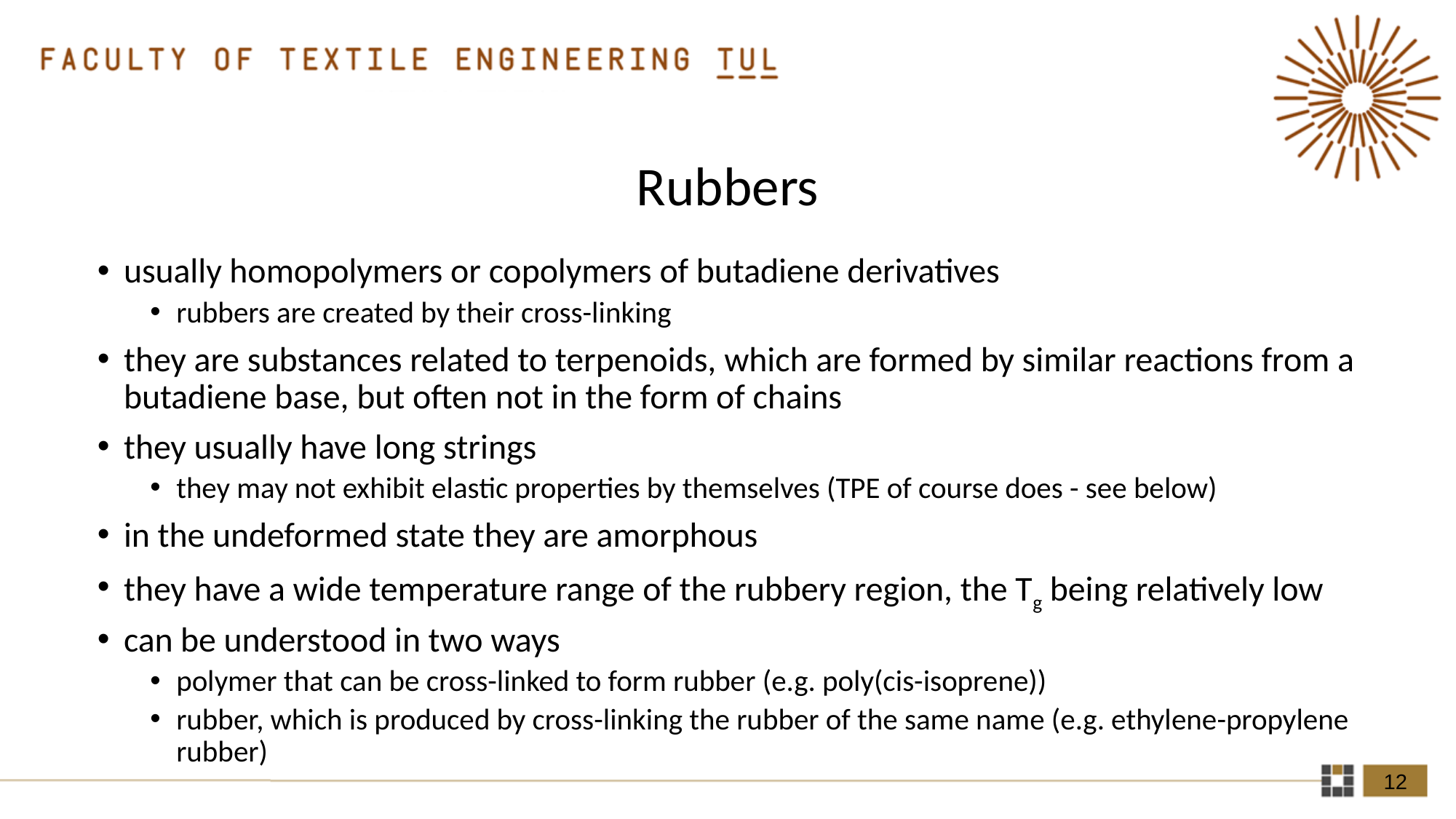

# Rubbers
usually homopolymers or copolymers of butadiene derivatives
rubbers are created by their cross-linking
they are substances related to terpenoids, which are formed by similar reactions from a butadiene base, but often not in the form of chains
they usually have long strings
they may not exhibit elastic properties by themselves (TPE of course does - see below)
in the undeformed state they are amorphous
they have a wide temperature range of the rubbery region, the Tg being relatively low
can be understood in two ways
polymer that can be cross-linked to form rubber (e.g. poly(cis-isoprene))
rubber, which is produced by cross-linking the rubber of the same name (e.g. ethylene-propylene rubber)
12